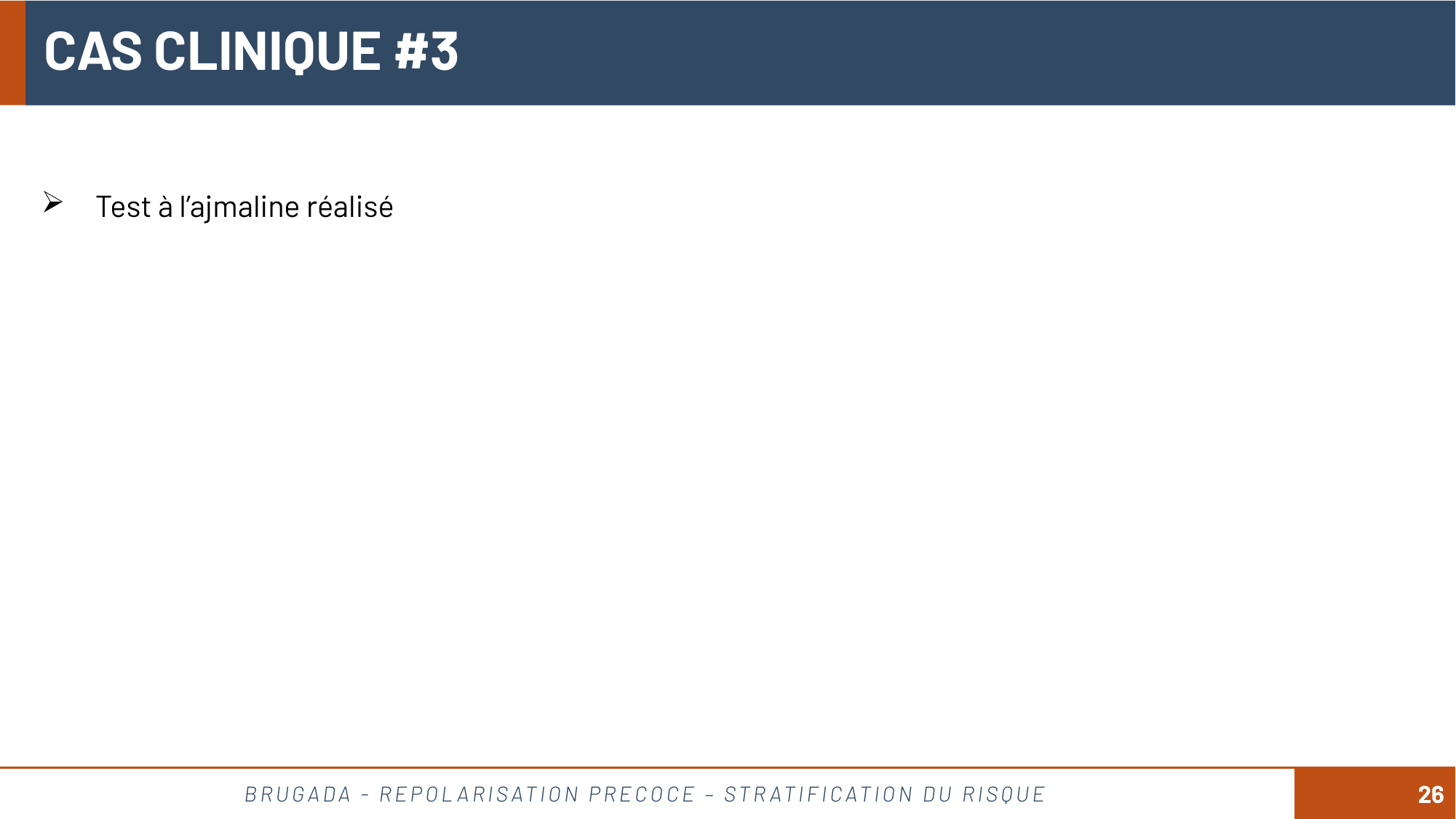

# CAS CLINIQUE #3
Test à l’ajmaline réalisé